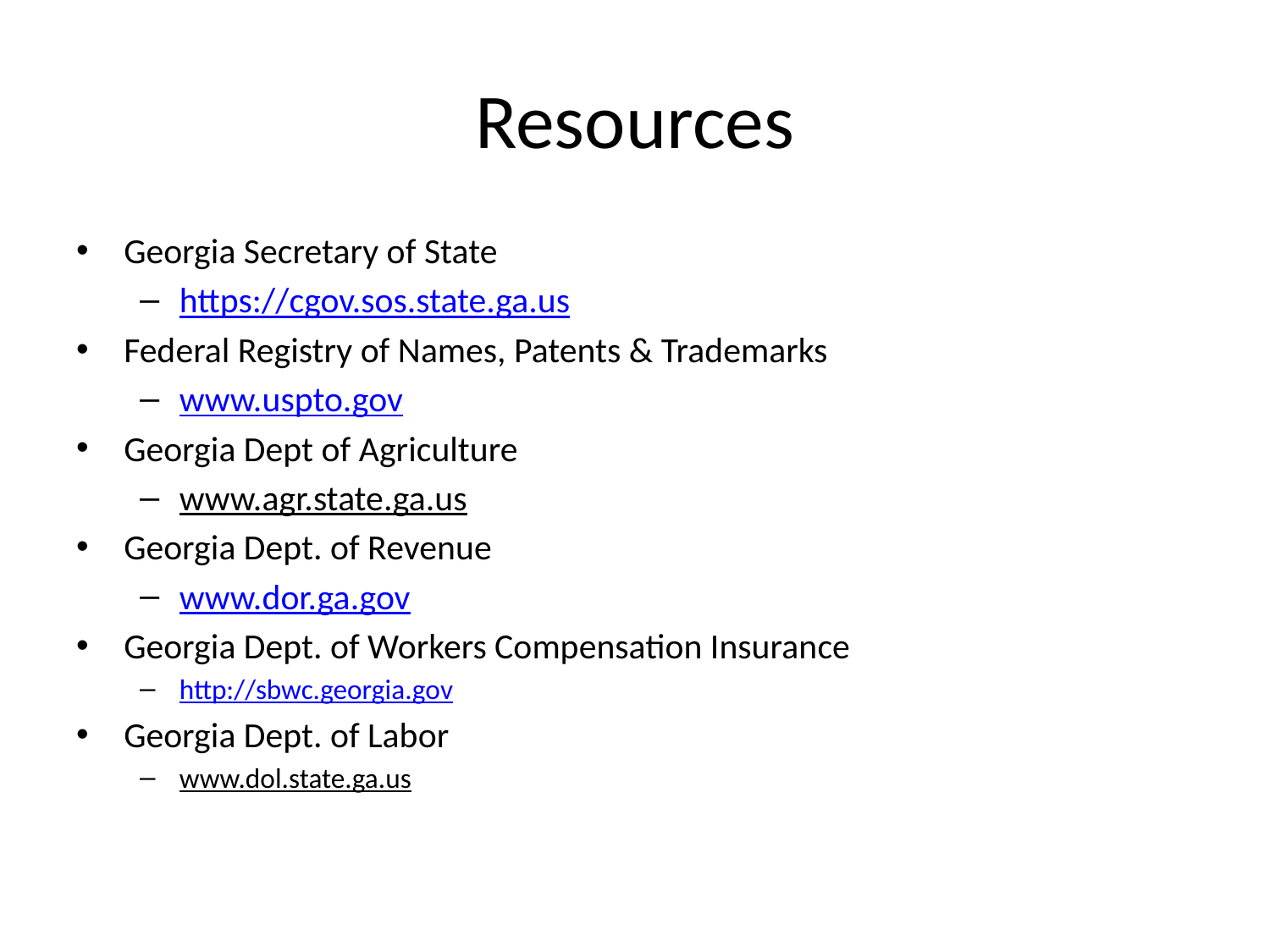

# Resources
Georgia Secretary of State
https://cgov.sos.state.ga.us
Federal Registry of Names, Patents & Trademarks
www.uspto.gov
Georgia Dept of Agriculture
www.agr.state.ga.us
Georgia Dept. of Revenue
www.dor.ga.gov
Georgia Dept. of Workers Compensation Insurance
http://sbwc.georgia.gov
Georgia Dept. of Labor
www.dol.state.ga.us